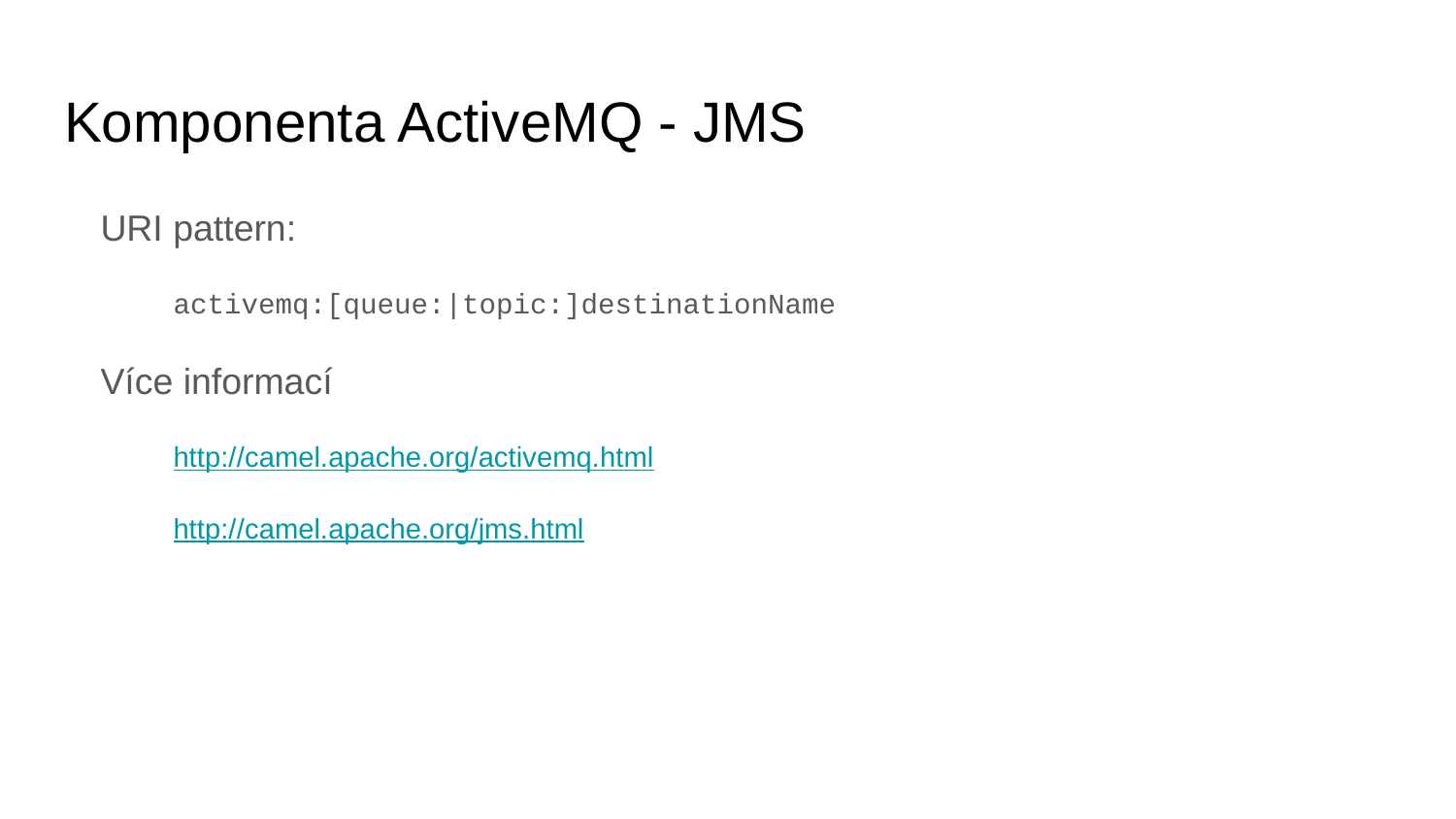

# Komponenta ActiveMQ - JMS
URI pattern:
activemq:[queue:|topic:]destinationName
Více informací
http://camel.apache.org/activemq.html
http://camel.apache.org/jms.html